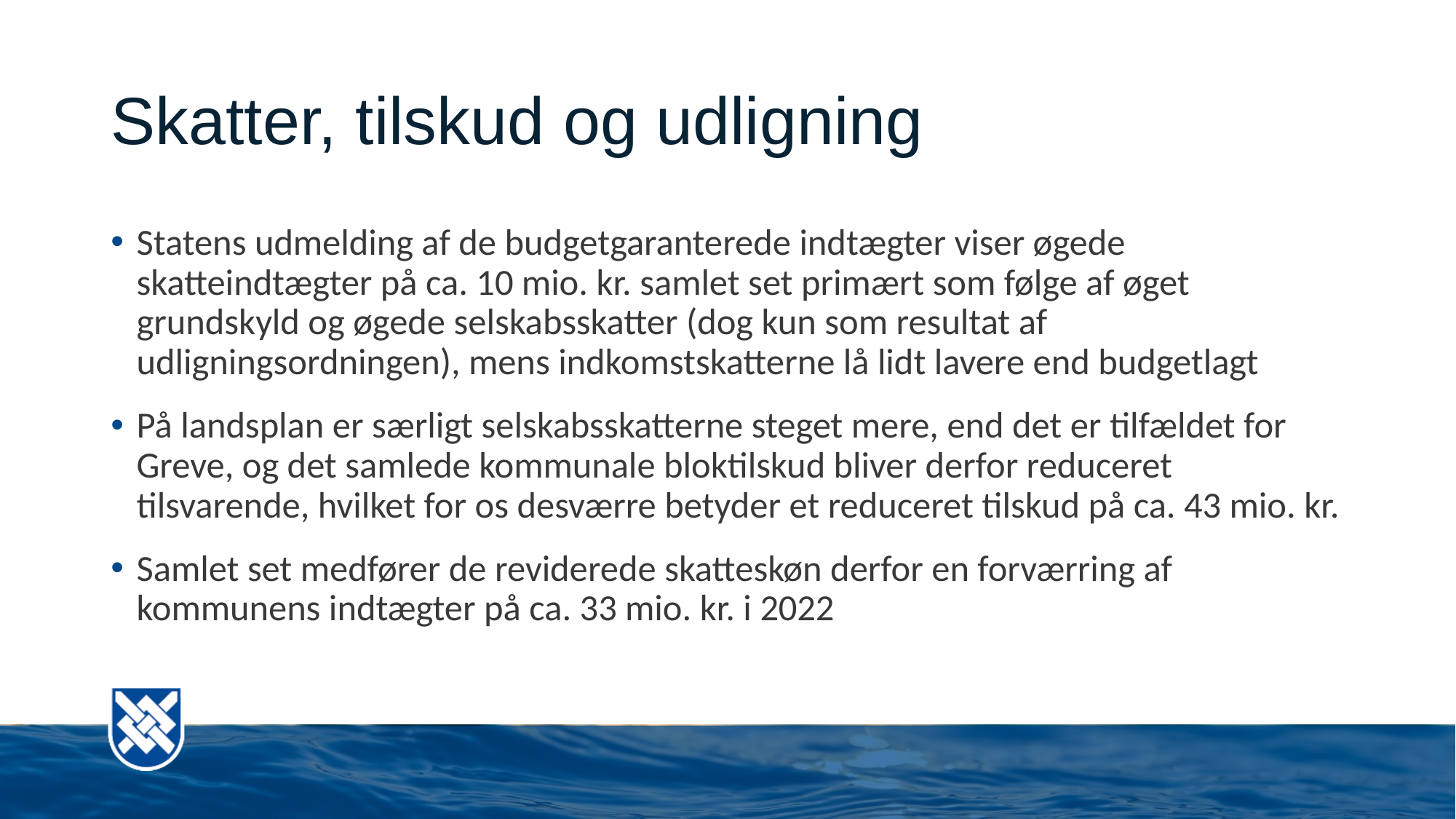

# Skatter, tilskud og udligning
Statens udmelding af de budgetgaranterede indtægter viser øgede skatteindtægter på ca. 10 mio. kr. samlet set primært som følge af øget grundskyld og øgede selskabsskatter (dog kun som resultat af udligningsordningen), mens indkomstskatterne lå lidt lavere end budgetlagt
På landsplan er særligt selskabsskatterne steget mere, end det er tilfældet for Greve, og det samlede kommunale bloktilskud bliver derfor reduceret tilsvarende, hvilket for os desværre betyder et reduceret tilskud på ca. 43 mio. kr.
Samlet set medfører de reviderede skatteskøn derfor en forværring af kommunens indtægter på ca. 33 mio. kr. i 2022